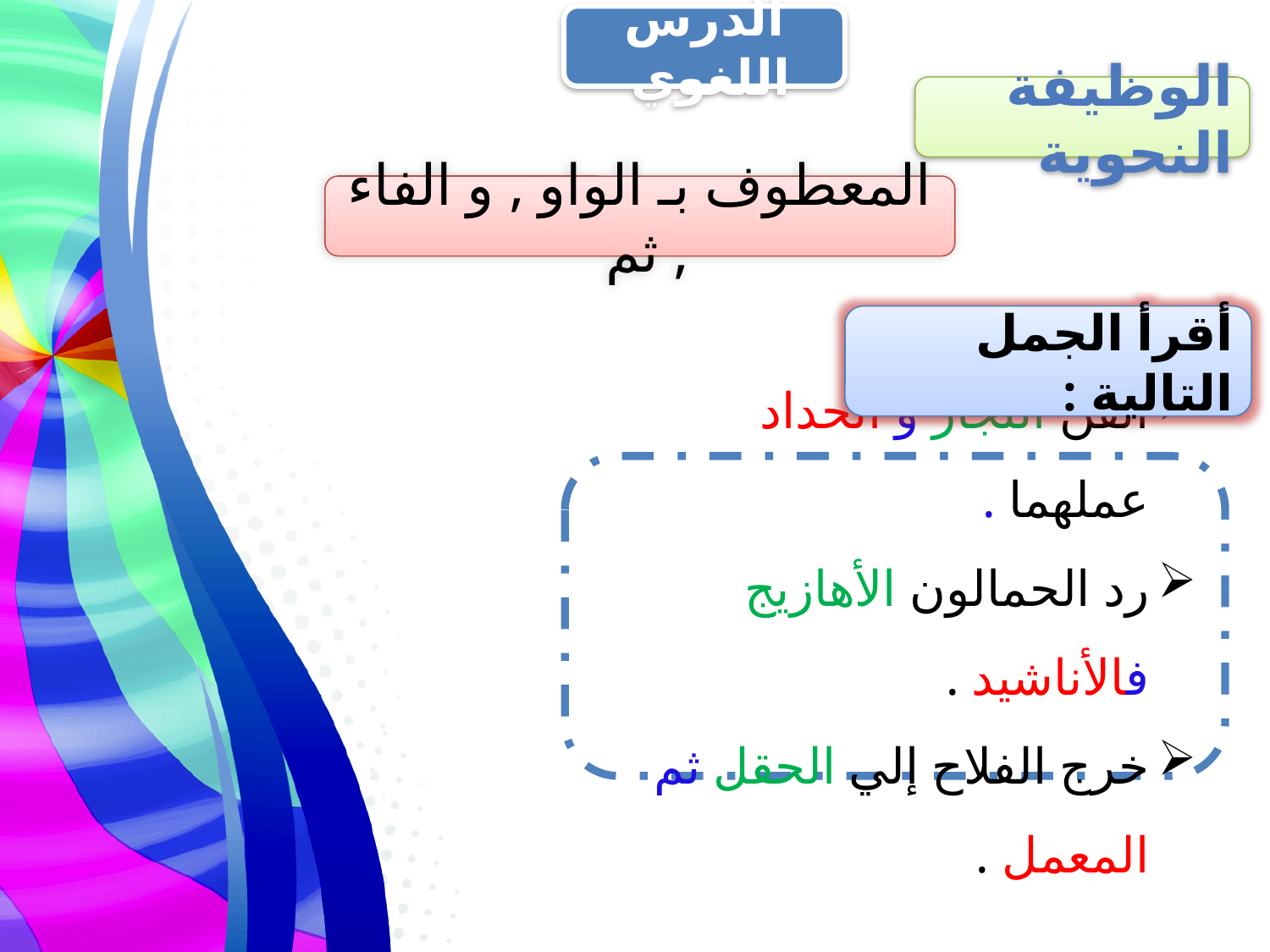

الدرس اللغوي
الوظيفة النحوية
المعطوف بـ الواو , و الفاء , ثم
أقرأ الجمل التالية :
أتقن النجار و الحداد عملهما .
رد الحمالون الأهازيج فالأناشيد .
خرج الفلاح إلي الحقل ثم المعمل .